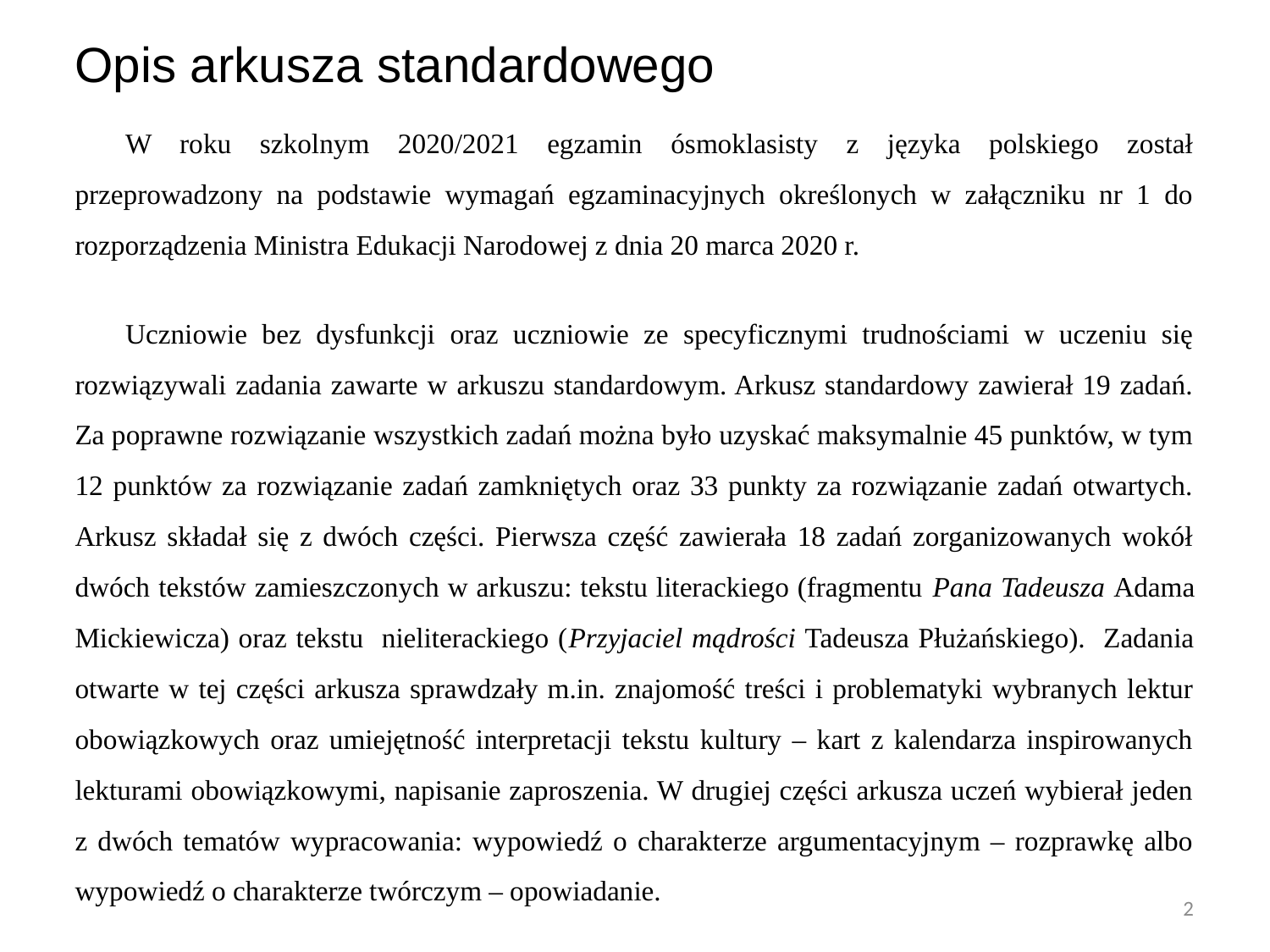

# Opis arkusza standardowego
W roku szkolnym 2020/2021 egzamin ósmoklasisty z języka polskiego został przeprowadzony na podstawie wymagań egzaminacyjnych określonych w załączniku nr 1 do rozporządzenia Ministra Edukacji Narodowej z dnia 20 marca 2020 r.

Uczniowie bez dysfunkcji oraz uczniowie ze specyficznymi trudnościami w uczeniu się rozwiązywali zadania zawarte w arkuszu standardowym. Arkusz standardowy zawierał 19 zadań. Za poprawne rozwiązanie wszystkich zadań można było uzyskać maksymalnie 45 punktów, w tym 12 punktów za rozwiązanie zadań zamkniętych oraz 33 punkty za rozwiązanie zadań otwartych. Arkusz składał się z dwóch części. Pierwsza część zawierała 18 zadań zorganizowanych wokół dwóch tekstów zamieszczonych w arkuszu: tekstu literackiego (fragmentu Pana Tadeusza Adama Mickiewicza) oraz tekstu  nieliterackiego (Przyjaciel mądrości Tadeusza Płużańskiego).  Zadania otwarte w tej części arkusza sprawdzały m.in. znajomość treści i problematyki wybranych lektur obowiązkowych oraz umiejętność interpretacji tekstu kultury – kart z kalendarza inspirowanych lekturami obowiązkowymi, napisanie zaproszenia. W drugiej części arkusza uczeń wybierał jeden z dwóch tematów wypracowania: wypowiedź o charakterze argumentacyjnym – rozprawkę albo wypowiedź o charakterze twórczym – opowiadanie.
2